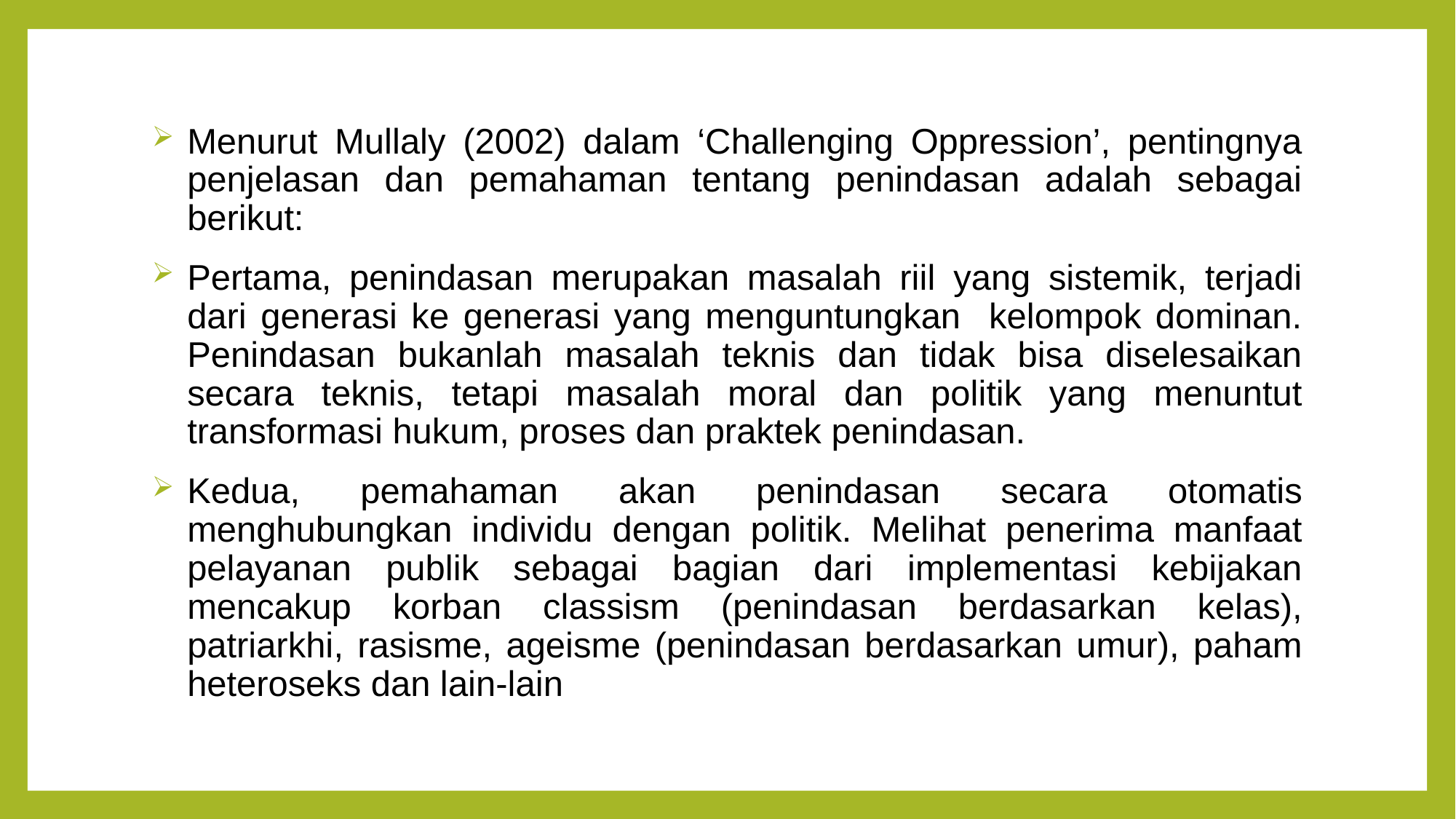

Menurut Mullaly (2002) dalam ‘Challenging Oppression’, pentingnya penjelasan dan pemahaman tentang penindasan adalah sebagai berikut:
Pertama, penindasan merupakan masalah riil yang sistemik, terjadi dari generasi ke generasi yang menguntungkan  kelompok dominan. Penindasan bukanlah masalah teknis dan tidak bisa diselesaikan secara teknis, tetapi masalah moral dan politik yang menuntut transformasi hukum, proses dan praktek penindasan.
Kedua, pemahaman akan penindasan secara otomatis menghubungkan individu dengan politik. Melihat penerima manfaat pelayanan publik sebagai bagian dari implementasi kebijakan mencakup korban classism (penindasan berdasarkan kelas), patriarkhi, rasisme, ageisme (penindasan berdasarkan umur), paham heteroseks dan lain-lain